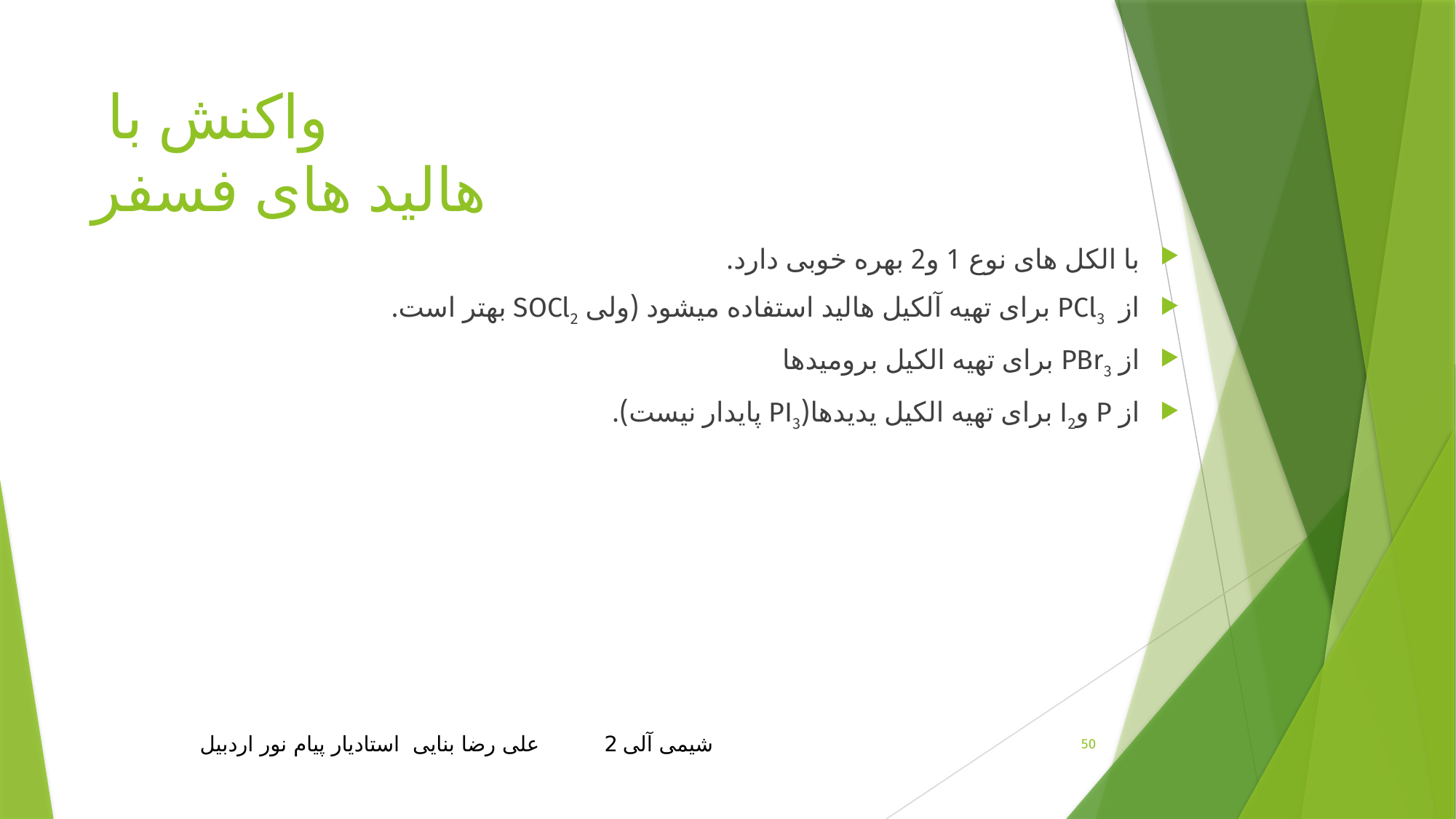

# واکنش با هالید های فسفر
با الکل های نوع 1 و2 بهره خوبی دارد.
از  PCl3 برای تهیه آلکیل هالید استفاده میشود (ولی SOCl2 بهتر است.
از PBr3 برای تهیه الکیل برومیدها
از P وI2 برای تهیه الکیل یدیدها(PI3 پایدار نیست).
شیمی آلی 2          علی رضا بنایی  استادیار پیام نور اردبیل
50